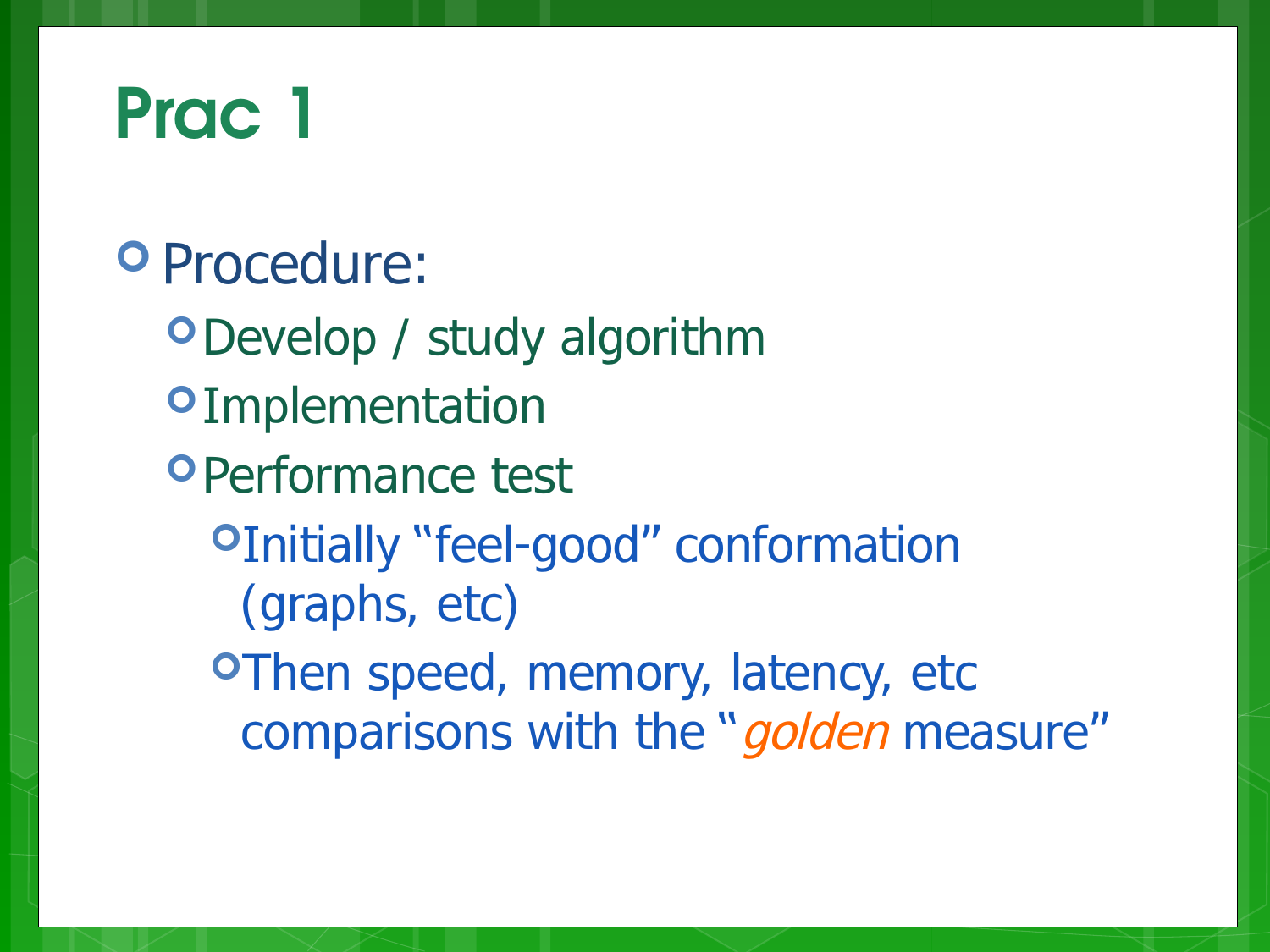

# Prac 1
Procedure:
Develop / study algorithm
Implementation
Performance test
Initially “feel-good” conformation (graphs, etc)
Then speed, memory, latency, etc comparisons with the “golden measure”